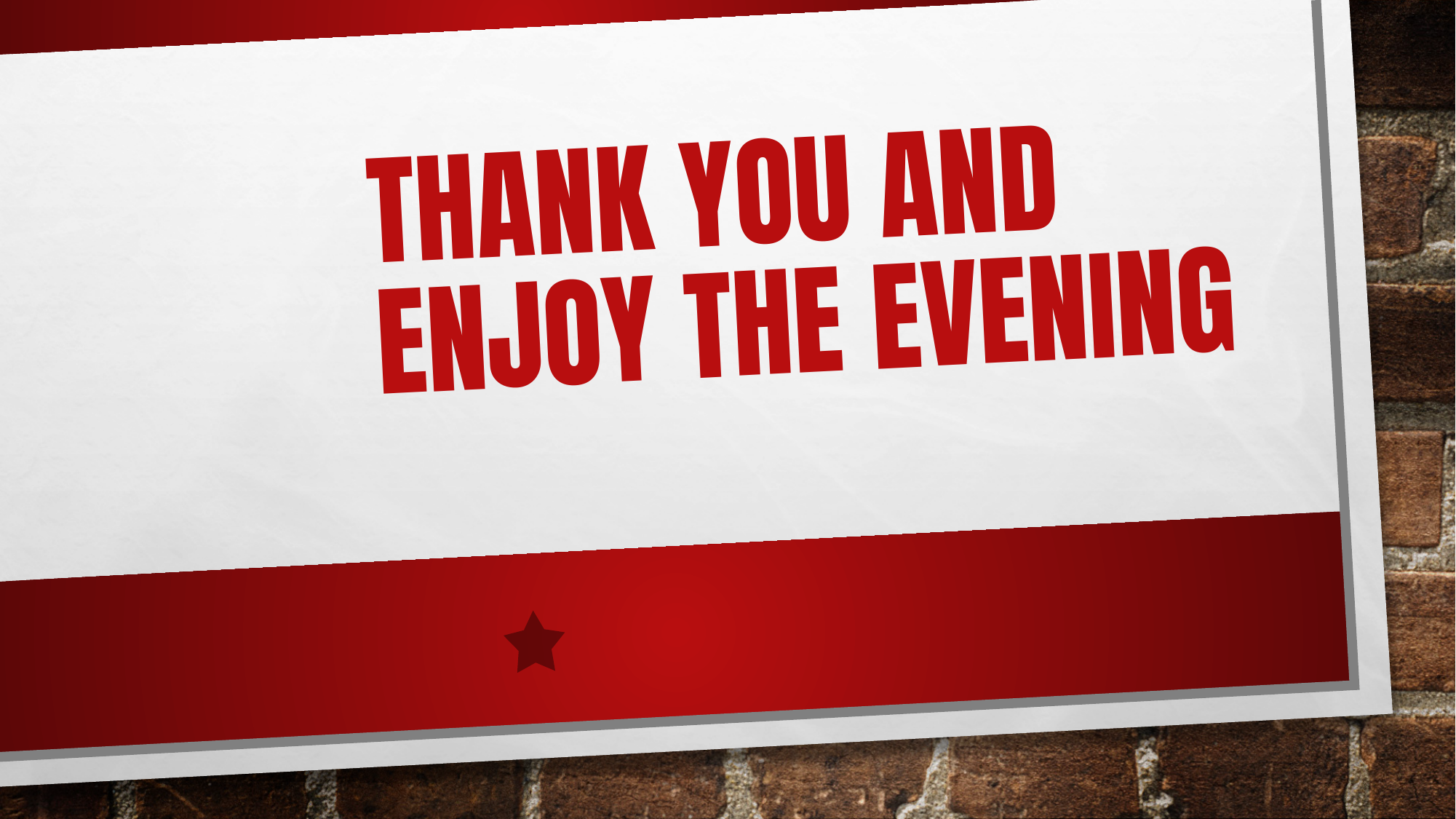

# Thank you and        enjoy the evening